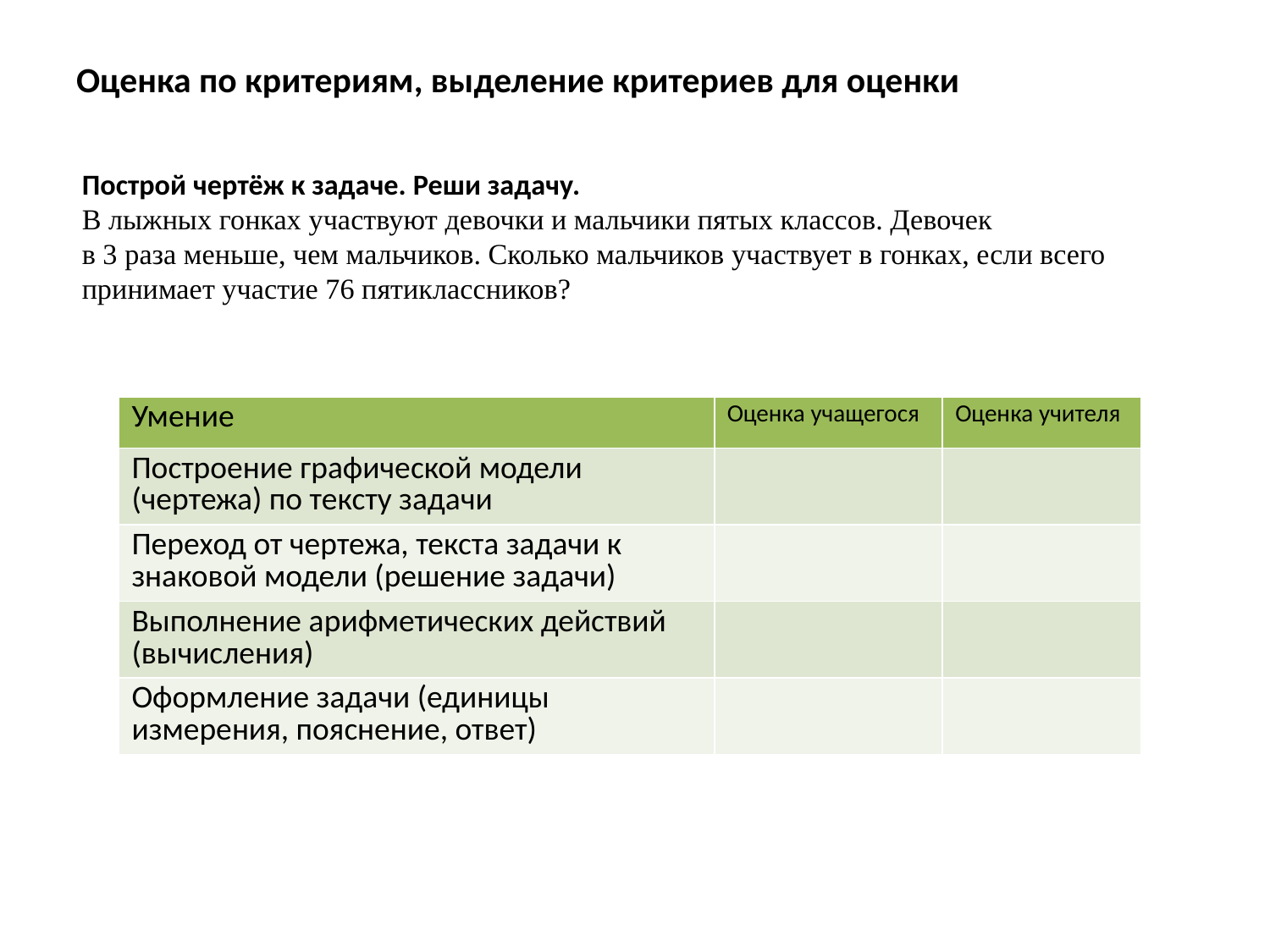

Оценка по критериям, выделение критериев для оценки
Построй чертёж к задаче. Реши задачу.
В лыжных гонках участвуют девочки и мальчики пятых классов. Девочек
в 3 раза меньше, чем мальчиков. Сколько мальчиков участвует в гонках, если всего принимает участие 76 пятиклассников?

| Умение | Оценка учащегося | Оценка учителя |
| --- | --- | --- |
| Построение графической модели (чертежа) по тексту задачи |  |  |
| Переход от чертежа, текста задачи к знаковой модели (решение задачи) |  |  |
| Выполнение арифметических действий (вычисления) |  |  |
| Оформление задачи (единицы измерения, пояснение, ответ) |  |  |